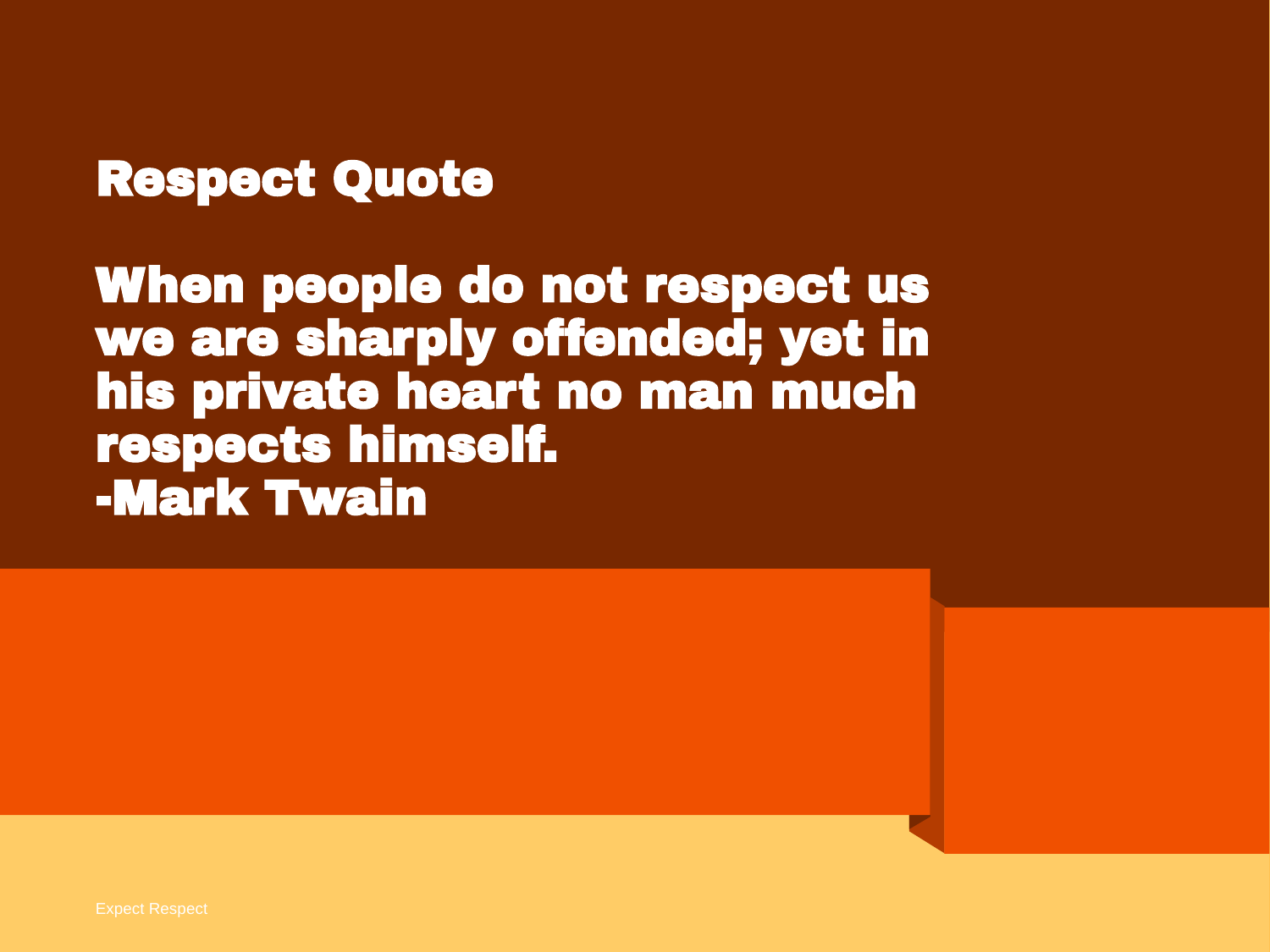

# Respect Quote When people do not respect us we are sharply offended; yet in his private heart no man much respects himself. -Mark Twain

Expect Respect